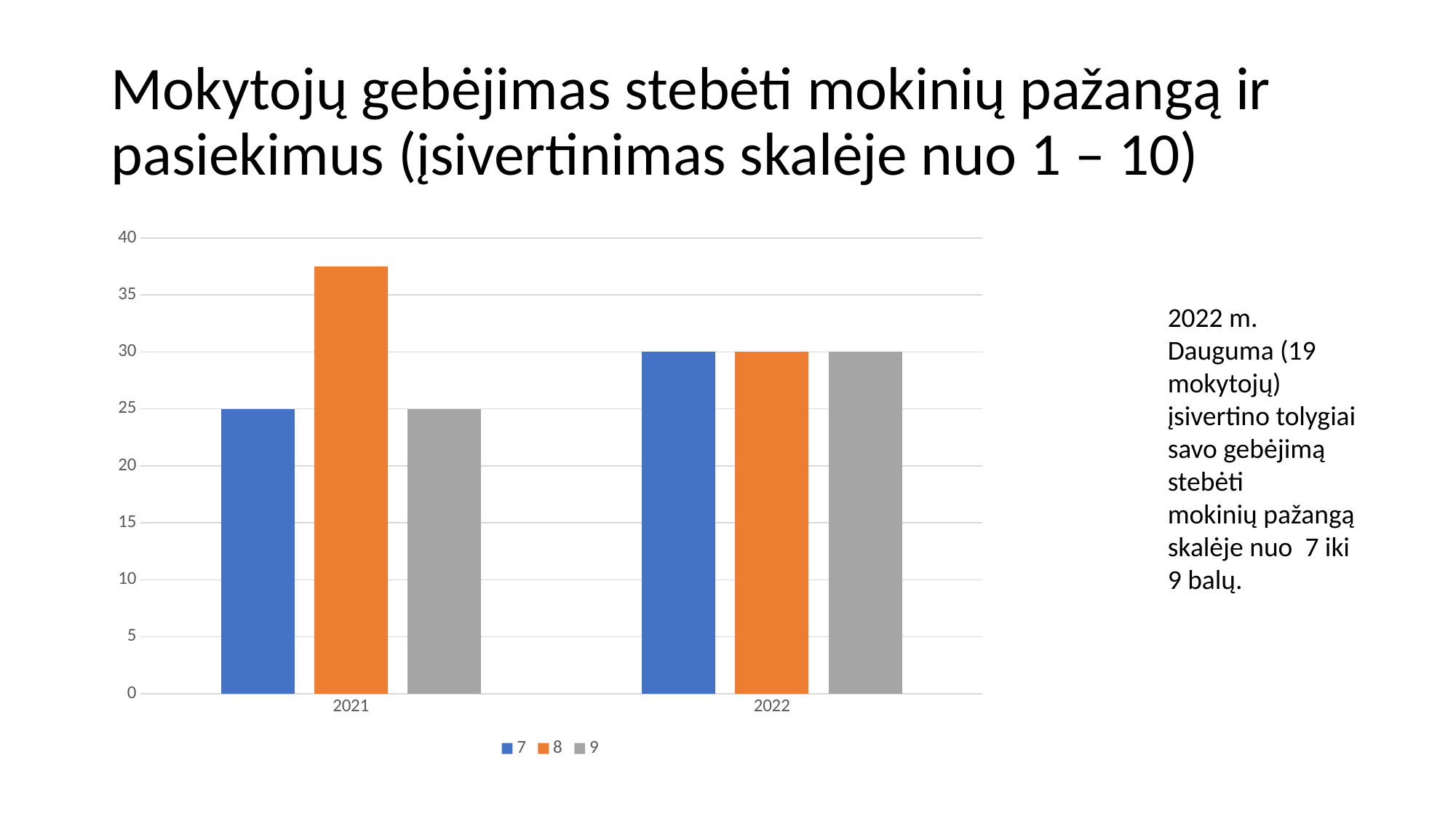

# Mokytojų gebėjimas stebėti mokinių pažangą ir pasiekimus (įsivertinimas skalėje nuo 1 – 10)

### Chart

| Category | 7 | 8 | 9 |
|---|---|---|---|
| 2021 | 25.0 | 37.5 | 25.0 |
| 2022 | 30.0 | 30.0 | 30.0 |
2022 m. Dauguma (19 mokytojų) įsivertino tolygiai savo gebėjimą stebėti
mokinių pažangą skalėje nuo  7 iki 9 balų.